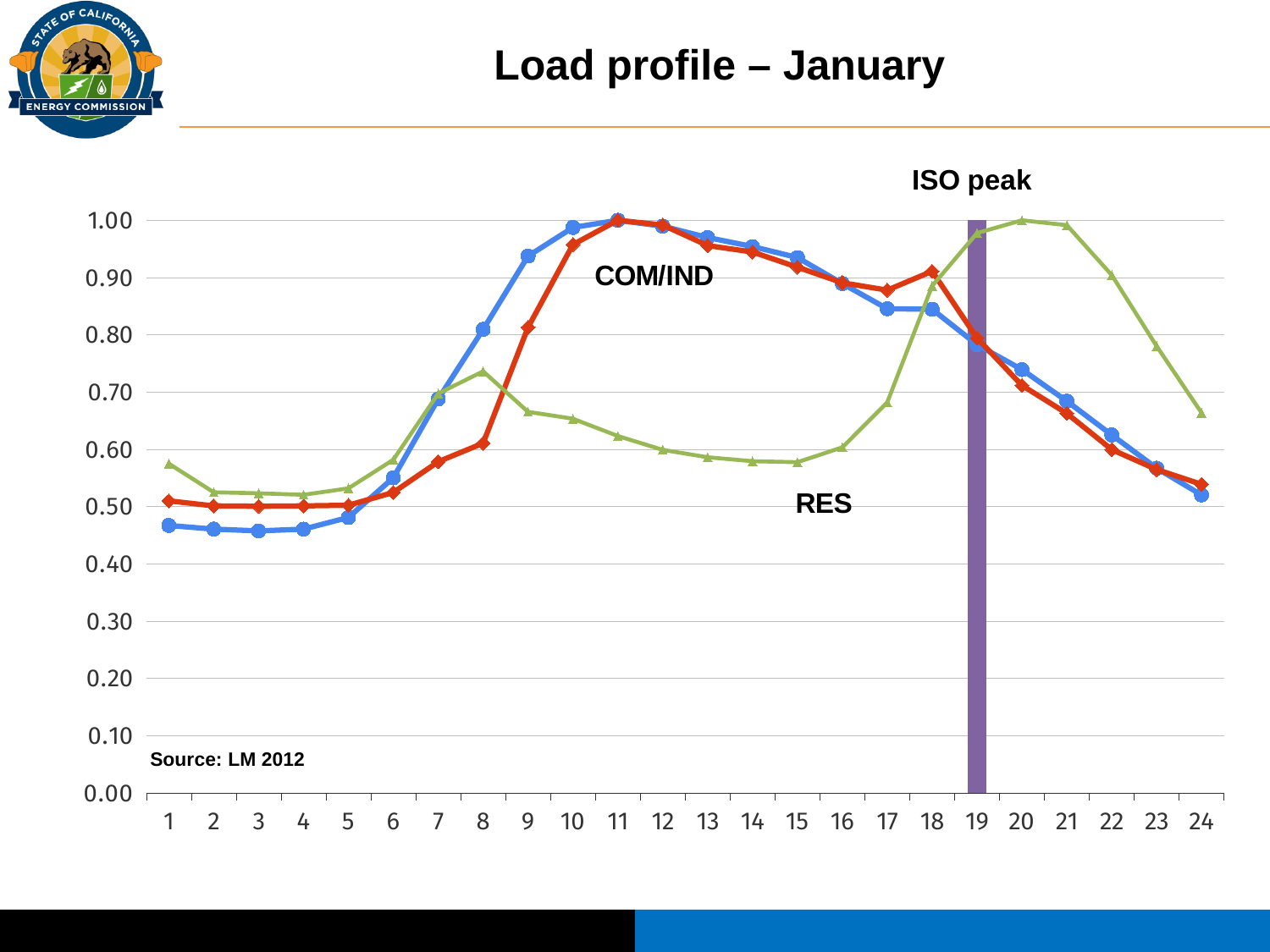

Load profile – January

### Chart

| Category | Time of Peak | GS-2 (Medium Comm. & Industrial) | GS-1 (Small Comm.) | Residential |
|---|---|---|---|---|
| 1 | None | 0.46705847491110236 | 0.5100235849056594 | 0.5750000000000006 |
| 2 | None | 0.4606874753062034 | 0.5011792452830188 | 0.525 |
| 3 | None | 0.4574772817068354 | 0.5005896226415096 | 0.5232758620689657 |
| 4 | None | 0.4606380877123668 | 0.5011792452830188 | 0.5206896551724138 |
| 5 | None | 0.48103516396681184 | 0.5023584905660378 | 0.531896551724138 |
| 6 | None | 0.5504247333069936 | 0.5247641509433962 | 0.5818965517241377 |
| 7 | None | 0.6879691821414462 | 0.5784198113207547 | 0.6974137931034485 |
| 8 | None | 0.8094626629790596 | 0.6108490566037758 | 0.7362068965517248 |
| 9 | None | 0.9374259186092456 | 0.8130896226415103 | 0.6655172413793105 |
| 10 | None | 0.98740616357171 | 0.9575471698113199 | 0.653448275862069 |
| 11 | None | 1.0 | 1.0 | 0.6232758620689662 |
| 12 | None | 0.98962860529435 | 0.9917452830188684 | 0.599137931034483 |
| 13 | None | 0.9698735677597787 | 0.9557783018867927 | 0.5862068965517244 |
| 14 | None | 0.9540695377321217 | 0.9445754716981142 | 0.5793103448275857 |
| 15 | None | 0.9349071513235881 | 0.9180424528301893 | 0.5775862068965515 |
| 16 | None | 0.8893717898064002 | 0.8909198113207549 | 0.6034482758620685 |
| 17 | None | 0.8455156064796526 | 0.8779481132075481 | 0.6818965517241382 |
| 18 | None | 0.8445772421967601 | 0.9109669811320749 | 0.8853448275862071 |
| 19 | 1.0 | 0.782743974713552 | 0.7942216981132076 | 0.9775862068965513 |
| 20 | None | 0.739332279731331 | 0.7116745283018875 | 1.0 |
| 21 | None | 0.6841663374160407 | 0.6627358490566044 | 0.9913793103448276 |
| 22 | None | 0.6250987751876734 | 0.5996462264150952 | 0.9043103448275857 |
| 23 | None | 0.5671177400237061 | 0.5648584905660383 | 0.7801724137931036 |
| 24 | None | 0.5203970762544454 | 0.5389150943396227 | 0.6637931034482771 |
Source: LM 2012